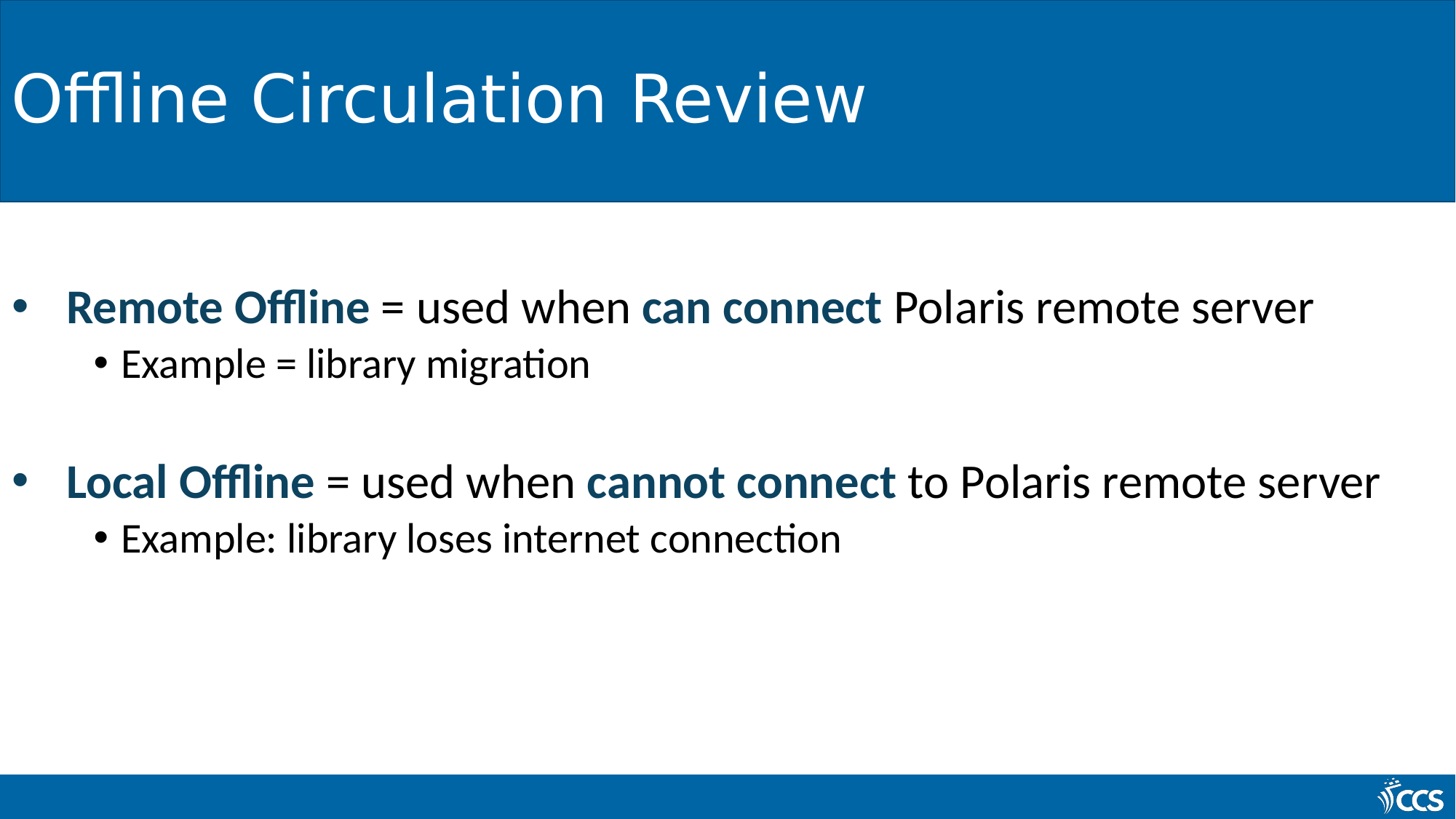

# Offline Circulation Review
Remote Offline = used when can connect Polaris remote server
Example = library migration

Local Offline = used when cannot connect to Polaris remote server
Example: library loses internet connection